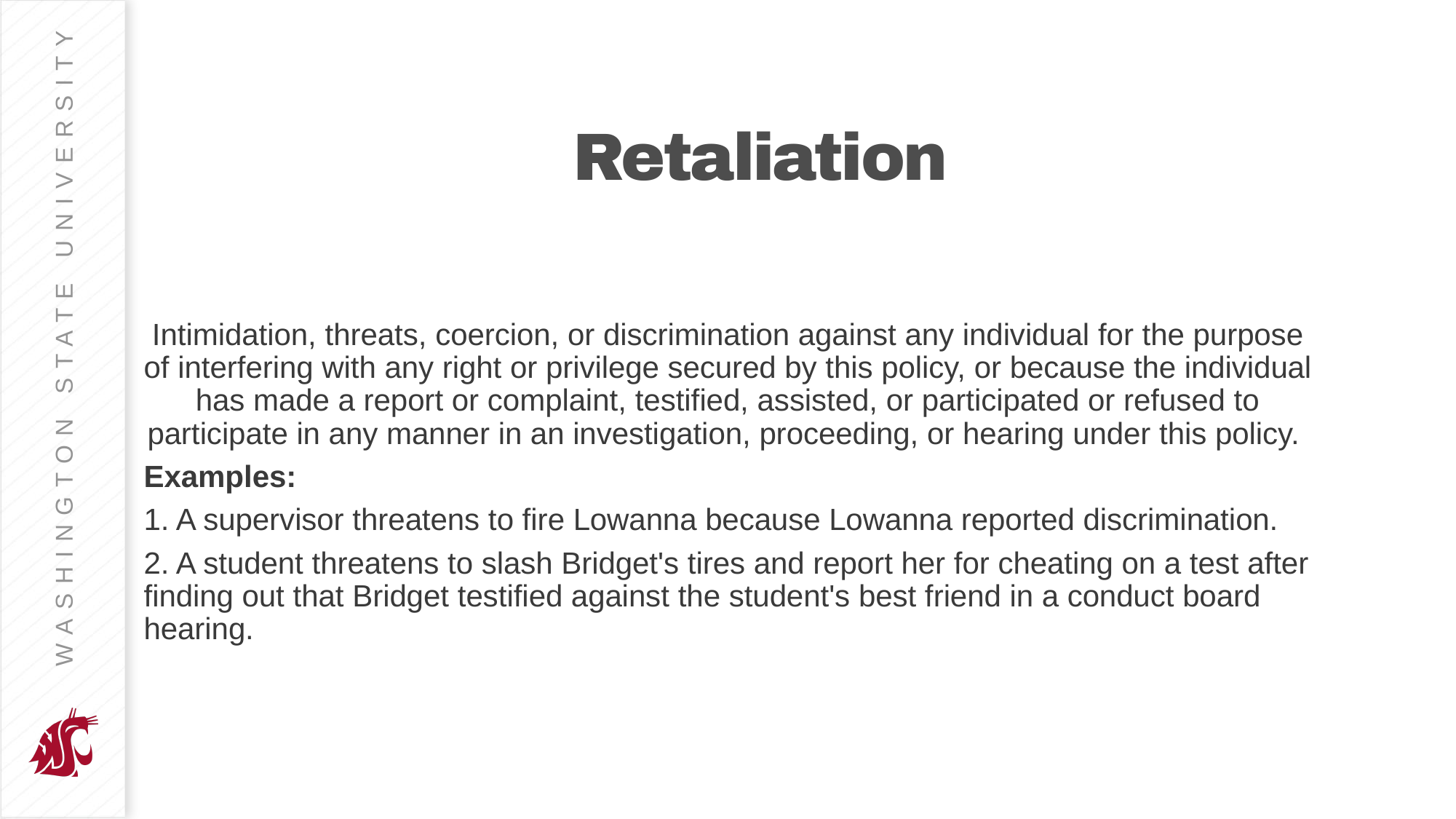

# Retaliation
Intimidation, threats, coercion, or discrimination against any individual for the purpose of interfering with any right or privilege secured by this policy, or because the individual has made a report or complaint, testified, assisted, or participated or refused to participate in any manner in an investigation, proceeding, or hearing under this policy.
Examples:
1. A supervisor threatens to fire Lowanna because Lowanna reported discrimination.
2. A student threatens to slash Bridget's tires and report her for cheating on a test after finding out that Bridget testified against the student's best friend in a conduct board hearing.